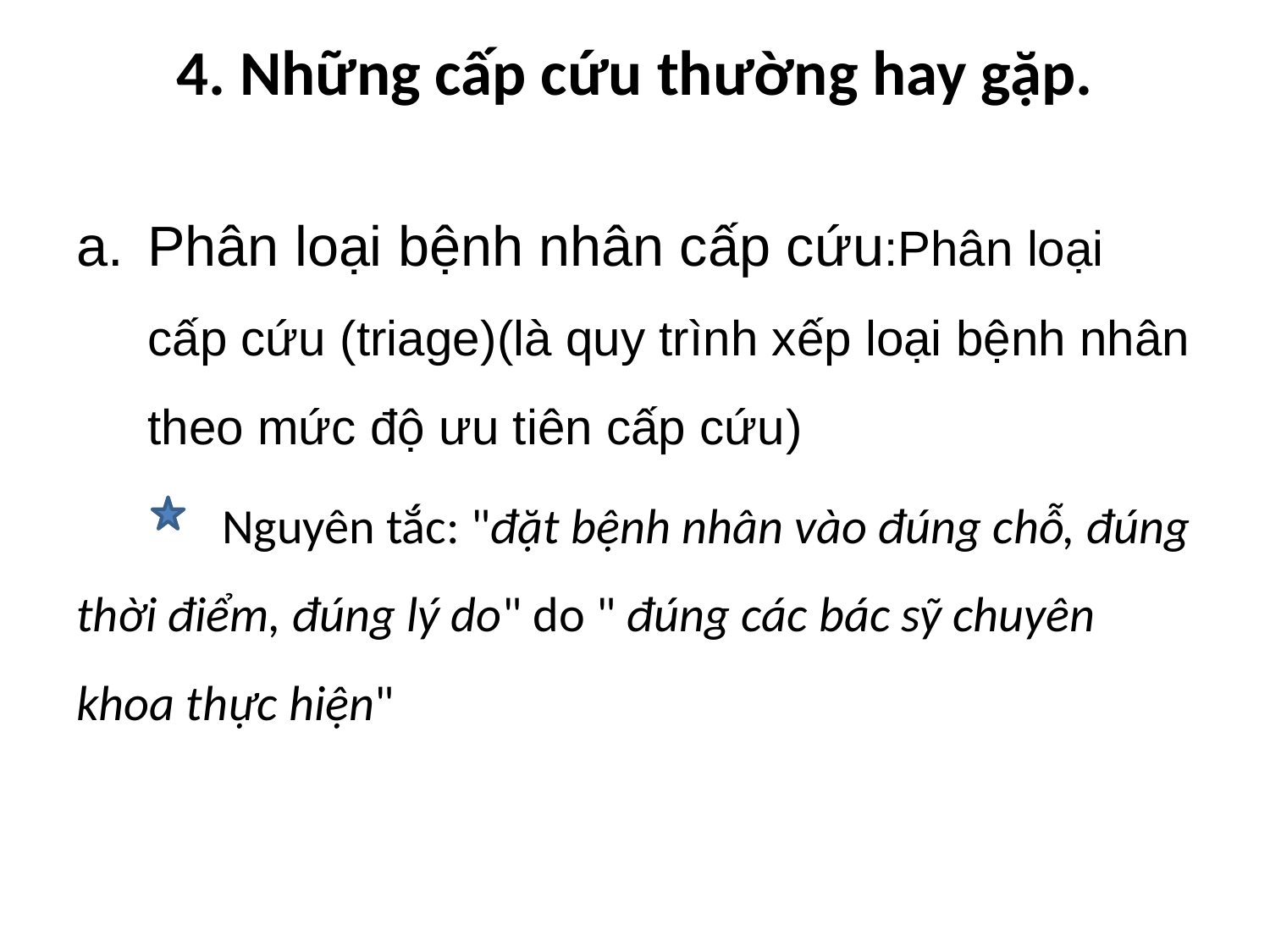

# 4. Những cấp cứu thường hay gặp.
Phân loại bệnh nhân cấp cứu:Phân loại cấp cứu (triage)(là quy trình xếp loại bệnh nhân theo mức độ ưu tiên cấp cứu)
             Nguyên tắc: "đặt bệnh nhân vào đúng chỗ, đúng thời điểm, đúng lý do" do " đúng các bác sỹ chuyên khoa thực hiện"